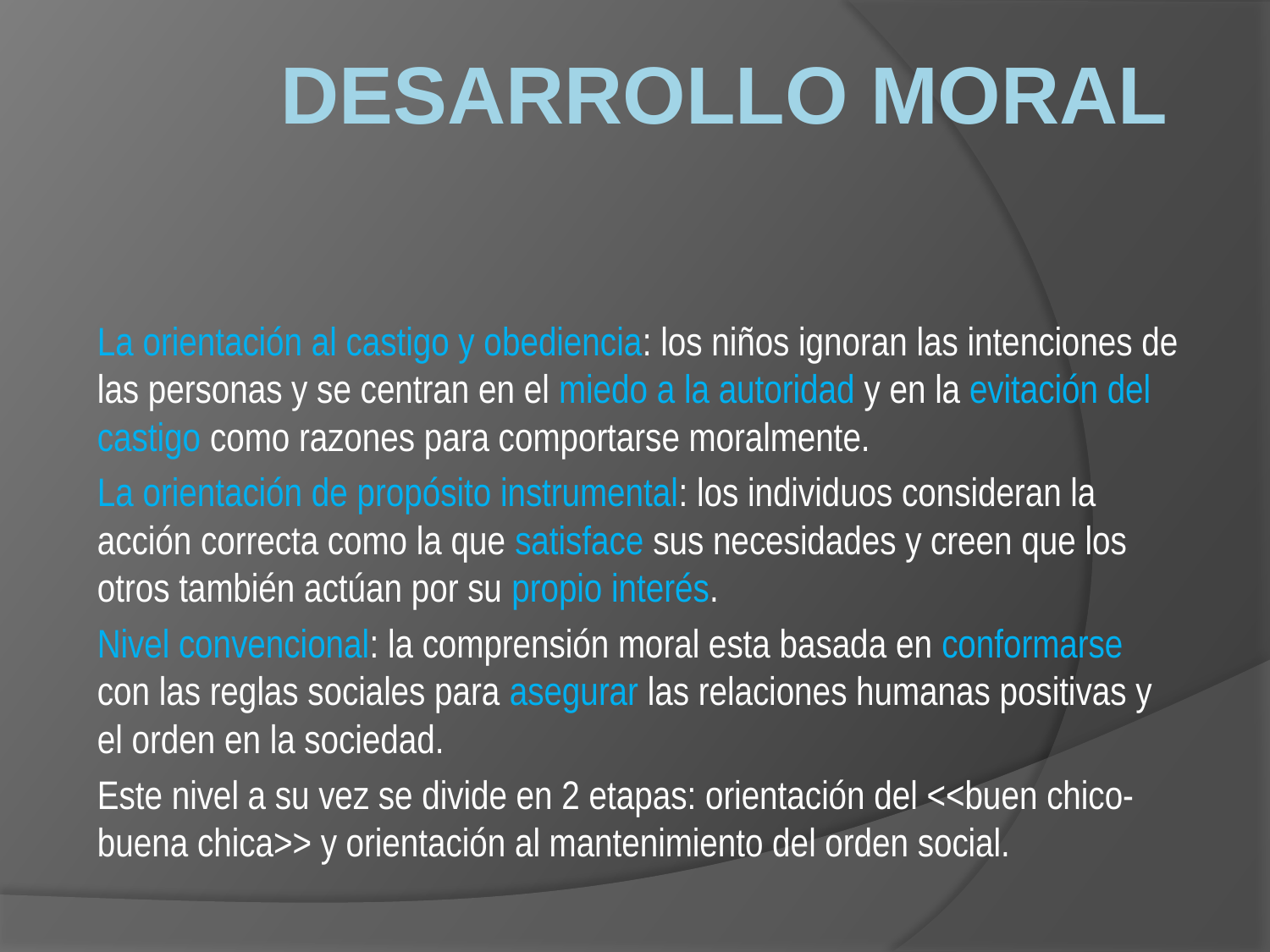

# DESARROLLO MORAL
La orientación al castigo y obediencia: los niños ignoran las intenciones de las personas y se centran en el miedo a la autoridad y en la evitación del castigo como razones para comportarse moralmente.
La orientación de propósito instrumental: los individuos consideran la acción correcta como la que satisface sus necesidades y creen que los otros también actúan por su propio interés.
Nivel convencional: la comprensión moral esta basada en conformarse con las reglas sociales para asegurar las relaciones humanas positivas y el orden en la sociedad.
Este nivel a su vez se divide en 2 etapas: orientación del <<buen chico-buena chica>> y orientación al mantenimiento del orden social.